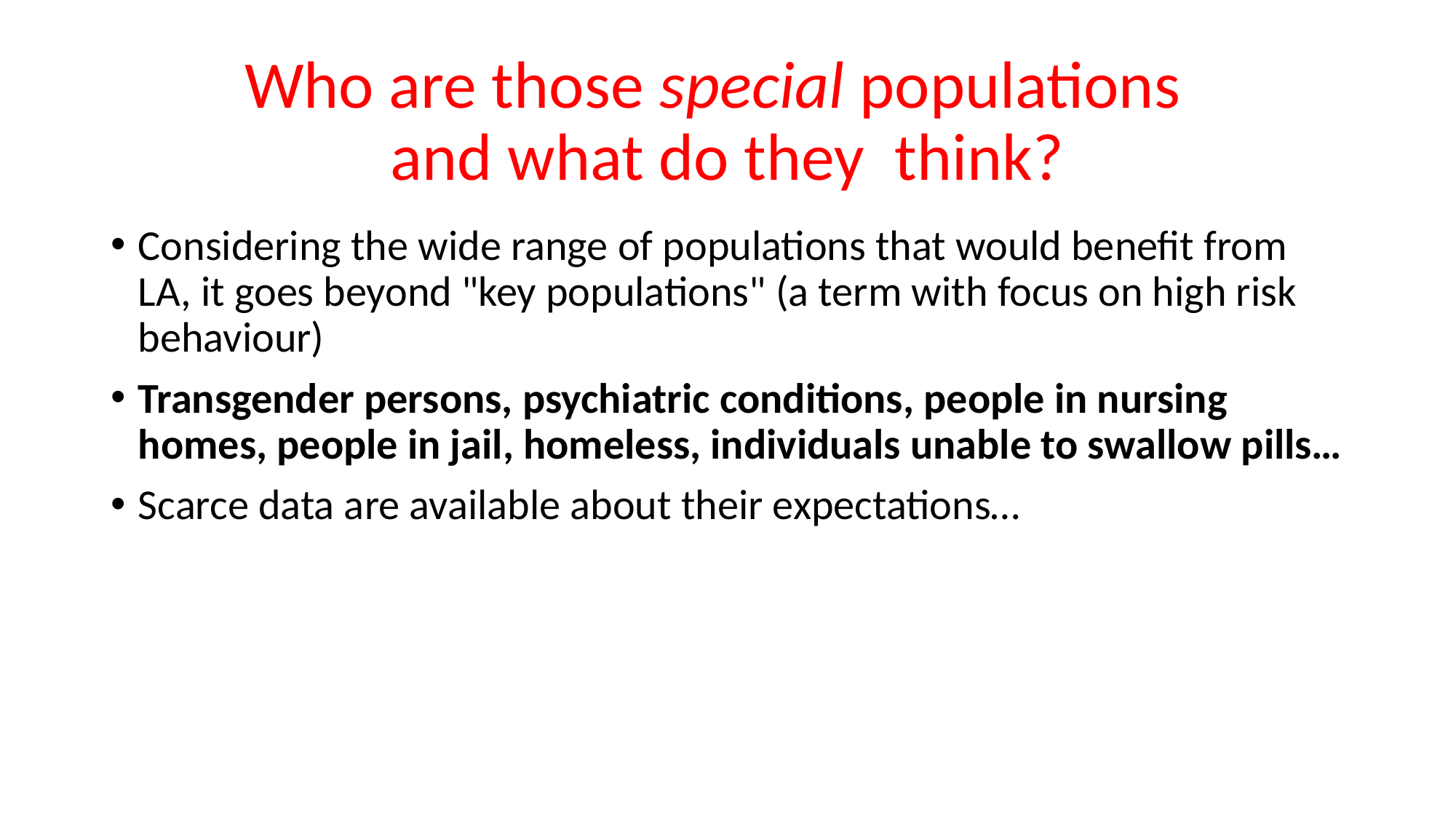

# Who are those special populations and what do they  think?
Considering the wide range of populations that would benefit from LA, it goes beyond "key populations" (a term with focus on high risk behaviour)
Transgender persons, psychiatric conditions, people in nursing homes, people in jail, homeless, individuals unable to swallow pills…
Scarce data are available about their expectations…